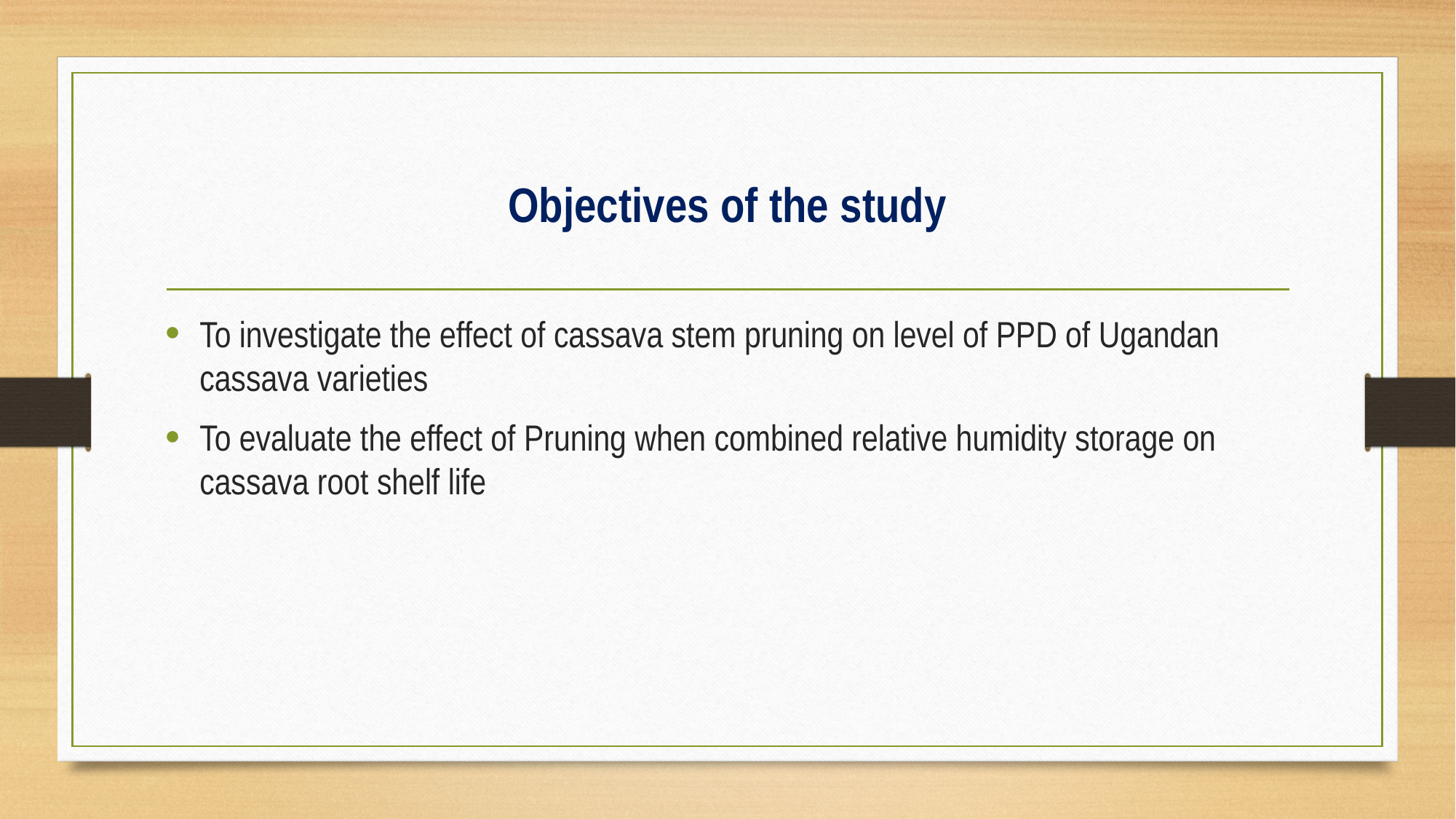

# Objectives of the study
To investigate the effect of cassava stem pruning on level of PPD of Ugandan cassava varieties
To evaluate the effect of Pruning when combined relative humidity storage on cassava root shelf life